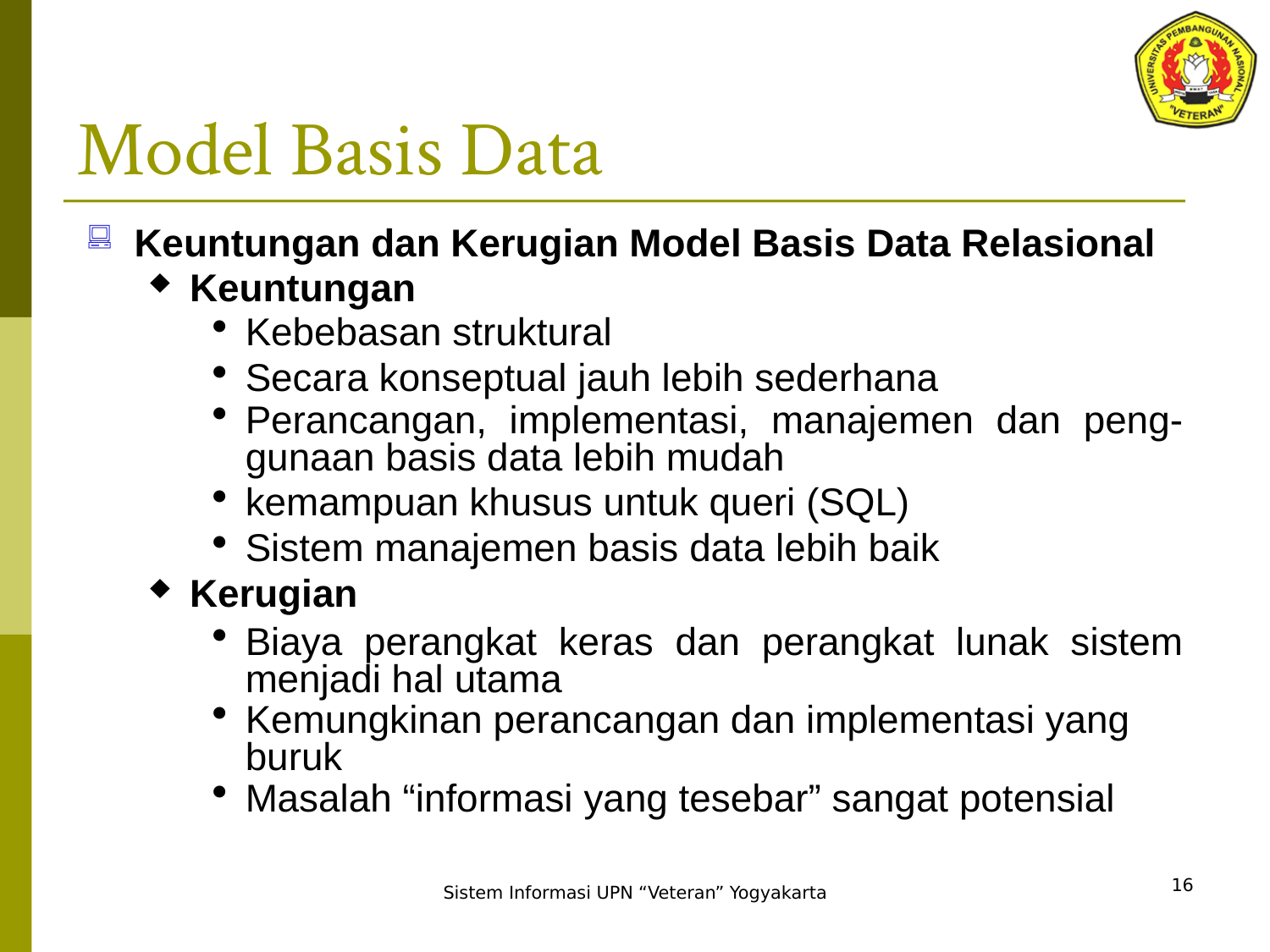

# Model Basis Data
Keuntungan dan Kerugian Model Basis Data Relasional
Keuntungan
Kebebasan struktural
Secara konseptual jauh lebih sederhana
Perancangan, implementasi, manajemen dan peng-gunaan basis data lebih mudah
kemampuan khusus untuk queri (SQL)
Sistem manajemen basis data lebih baik
Kerugian
Biaya perangkat keras dan perangkat lunak sistem menjadi hal utama
Kemungkinan perancangan dan implementasi yang buruk
Masalah “informasi yang tesebar” sangat potensial
16